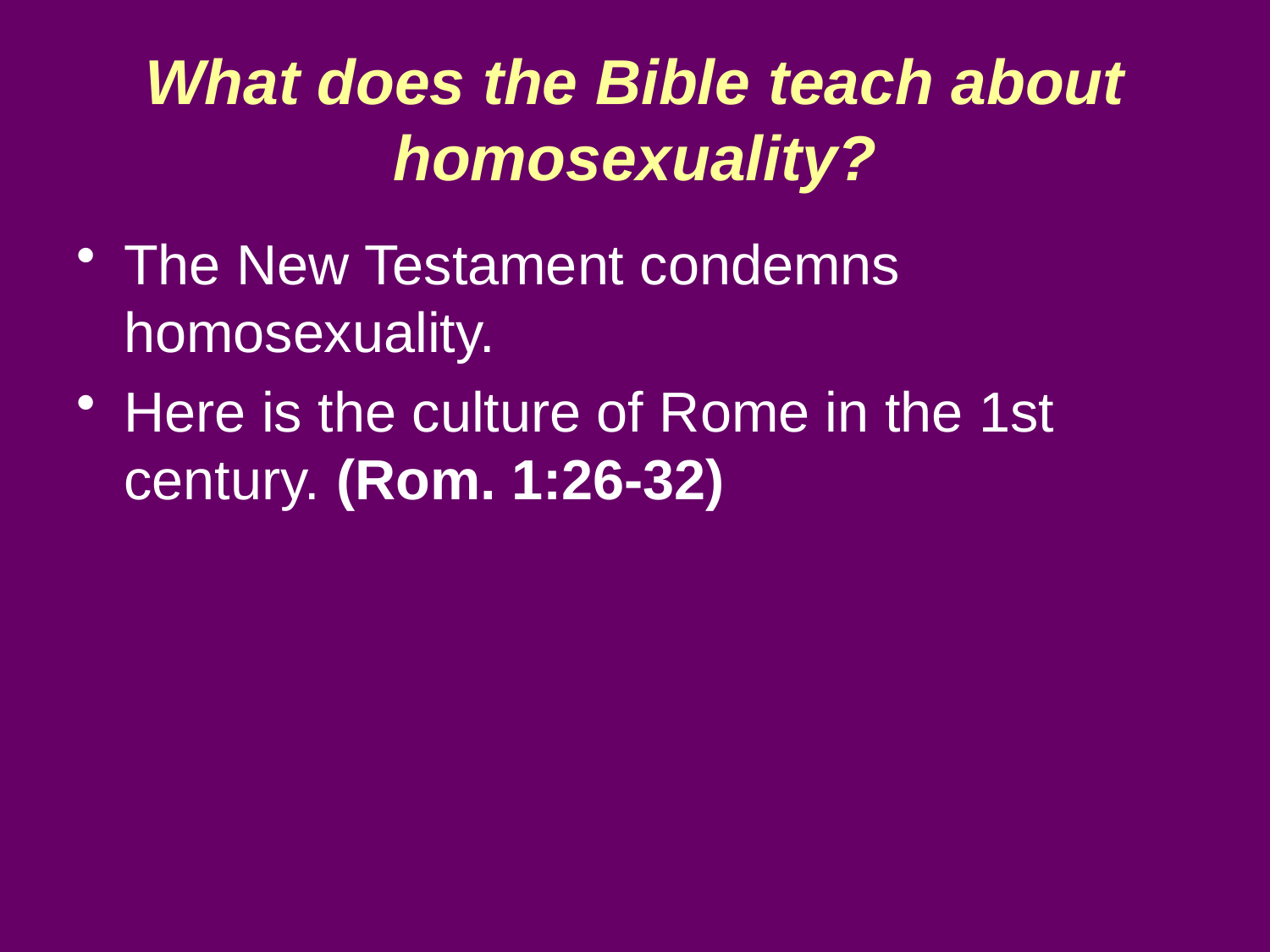

# What does the Bible teach about homosexuality?
The New Testament condemns homosexuality.
Here is the culture of Rome in the 1st century. (Rom. 1:26-32)